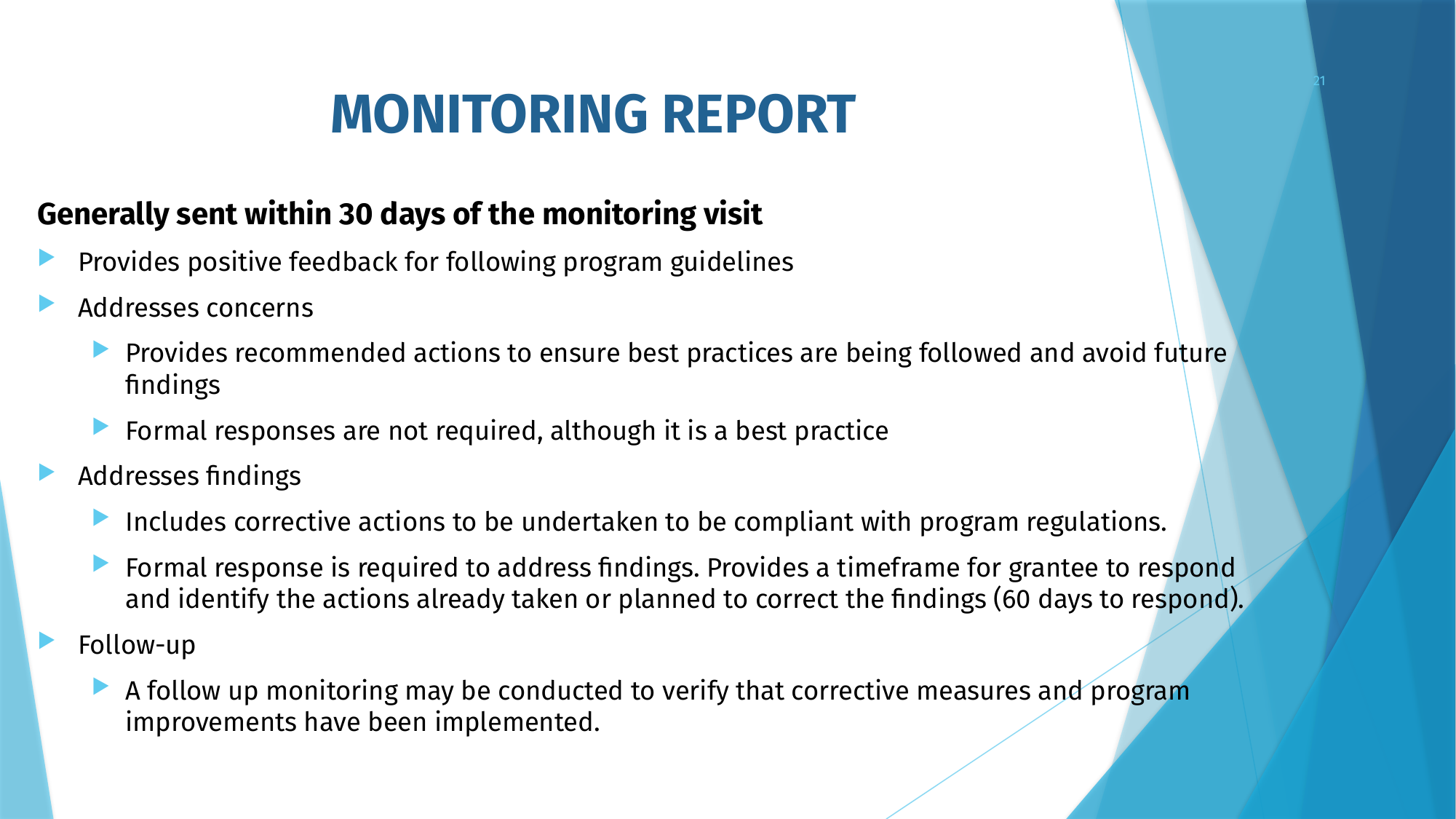

21
# MONITORING REPORT
Generally sent within 30 days of the monitoring visit
Provides positive feedback for following program guidelines
Addresses concerns
Provides recommended actions to ensure best practices are being followed and avoid future findings
Formal responses are not required, although it is a best practice
Addresses findings
Includes corrective actions to be undertaken to be compliant with program regulations.
Formal response is required to address findings. Provides a timeframe for grantee to respond and identify the actions already taken or planned to correct the findings (60 days to respond).
Follow-up
A follow up monitoring may be conducted to verify that corrective measures and program improvements have been implemented.